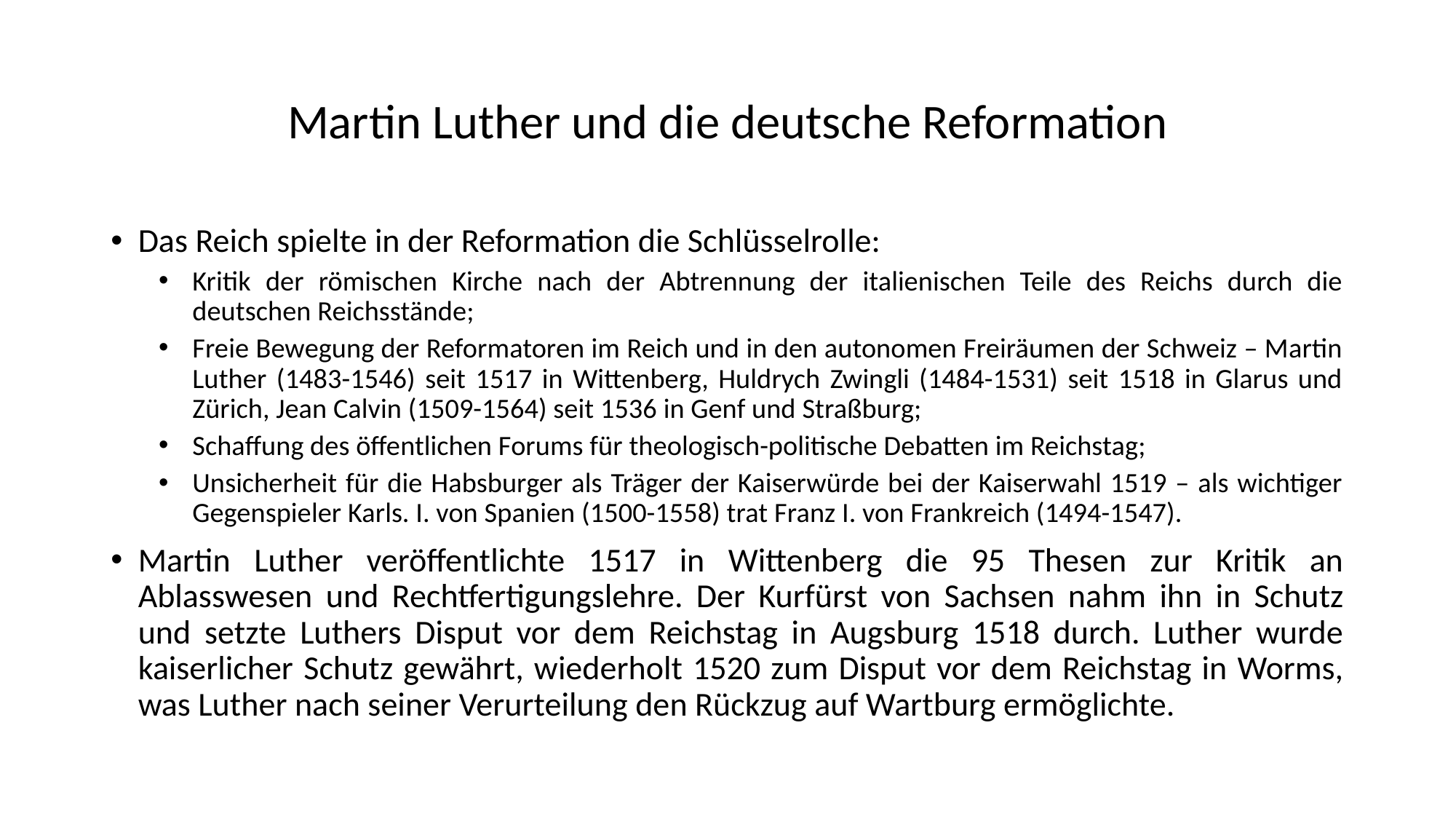

# Martin Luther und die deutsche Reformation
Das Reich spielte in der Reformation die Schlüsselrolle:
Kritik der römischen Kirche nach der Abtrennung der italienischen Teile des Reichs durch die deutschen Reichsstände;
Freie Bewegung der Reformatoren im Reich und in den autonomen Freiräumen der Schweiz – Martin Luther (1483-1546) seit 1517 in Wittenberg, Huldrych Zwingli (1484-1531) seit 1518 in Glarus und Zürich, Jean Calvin (1509-1564) seit 1536 in Genf und Straßburg;
Schaffung des öffentlichen Forums für theologisch-politische Debatten im Reichstag;
Unsicherheit für die Habsburger als Träger der Kaiserwürde bei der Kaiserwahl 1519 – als wichtiger Gegenspieler Karls. I. von Spanien (1500-1558) trat Franz I. von Frankreich (1494-1547).
Martin Luther veröffentlichte 1517 in Wittenberg die 95 Thesen zur Kritik an Ablasswesen und Rechtfertigungslehre. Der Kurfürst von Sachsen nahm ihn in Schutz und setzte Luthers Disput vor dem Reichstag in Augsburg 1518 durch. Luther wurde kaiserlicher Schutz gewährt, wiederholt 1520 zum Disput vor dem Reichstag in Worms, was Luther nach seiner Verurteilung den Rückzug auf Wartburg ermöglichte.